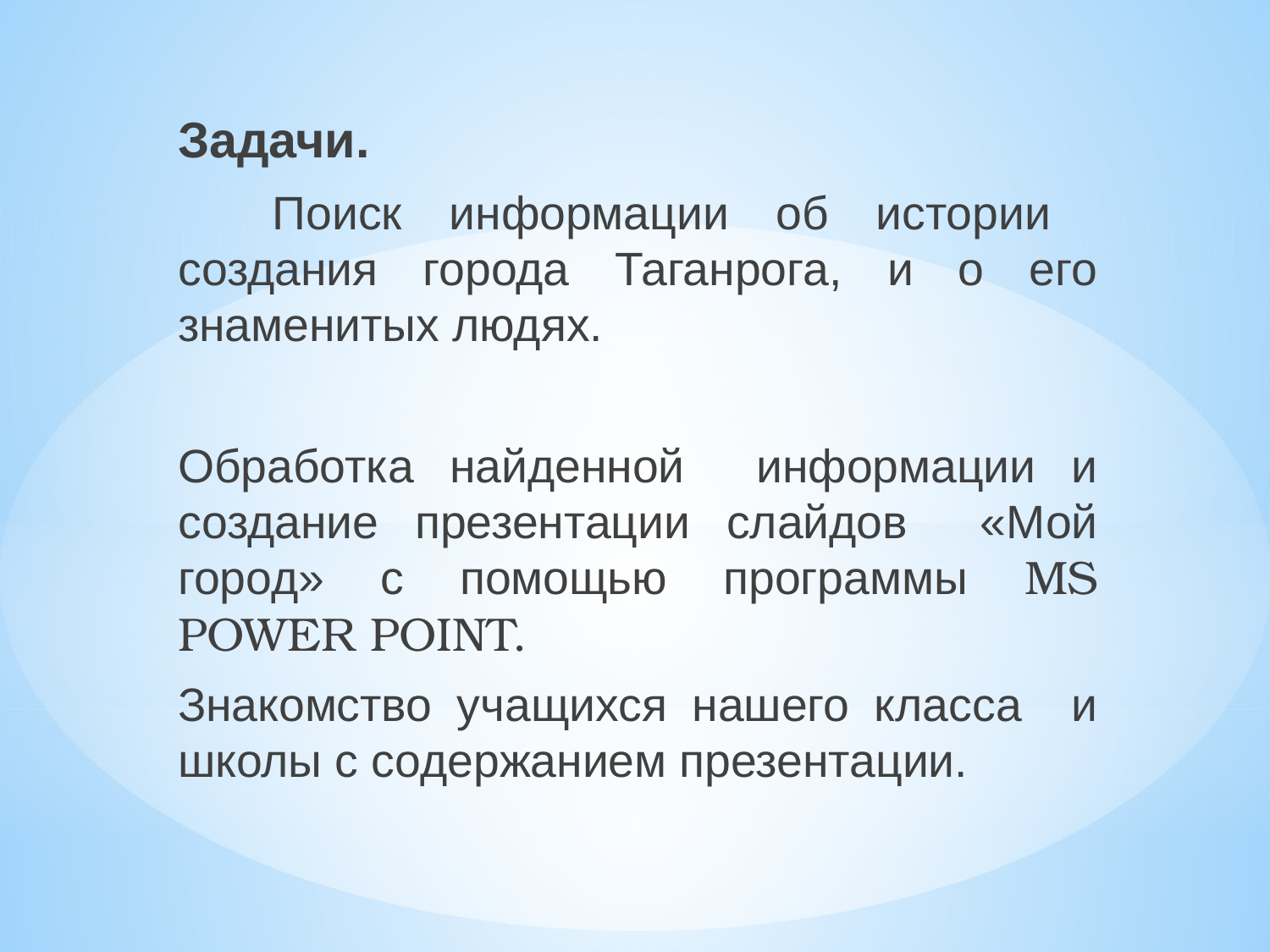

Задачи.
  Поиск информации об истории  создания города Таганрога, и о его знаменитых людях.

Обработка найденной  информации и создание презентации слайдов  «Мой город» с помощью программы MS POWER POINT.
Знакомство учащихся нашего класса  и школы с содержанием презентации.